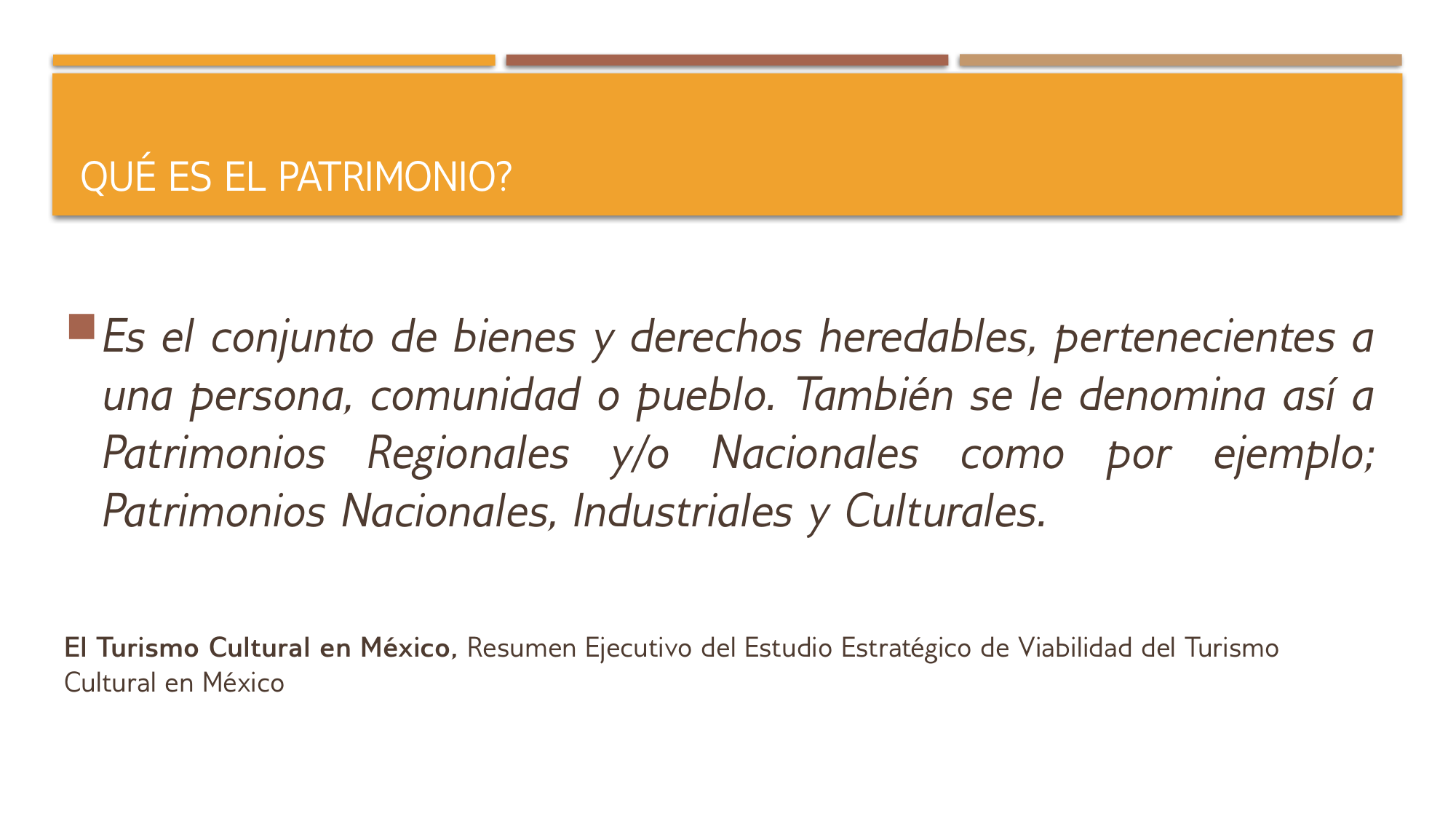

# Qué es el patrimonio?
Es el conjunto de bienes y derechos heredables, pertenecientes a una persona, comunidad o pueblo. También se le denomina así a Patrimonios Regionales y/o Nacionales como por ejemplo; Patrimonios Nacionales, Industriales y Culturales.

El Turismo Cultural en México, Resumen Ejecutivo del Estudio Estratégico de Viabilidad del Turismo Cultural en México